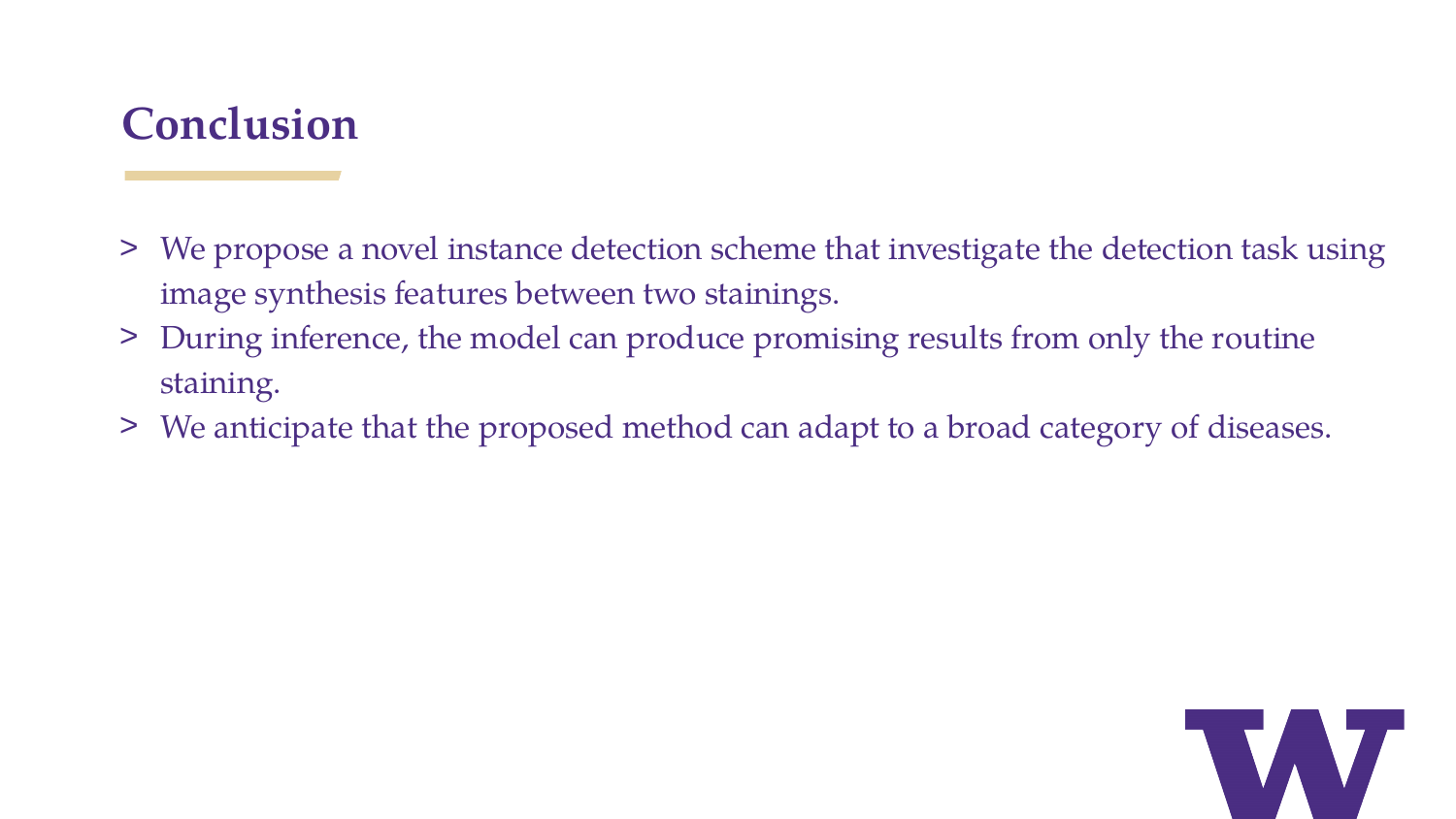

# Conclusion
We propose a novel instance detection scheme that investigate the detection task using image synthesis features between two stainings.
During inference, the model can produce promising results from only the routine staining.
We anticipate that the proposed method can adapt to a broad category of diseases.